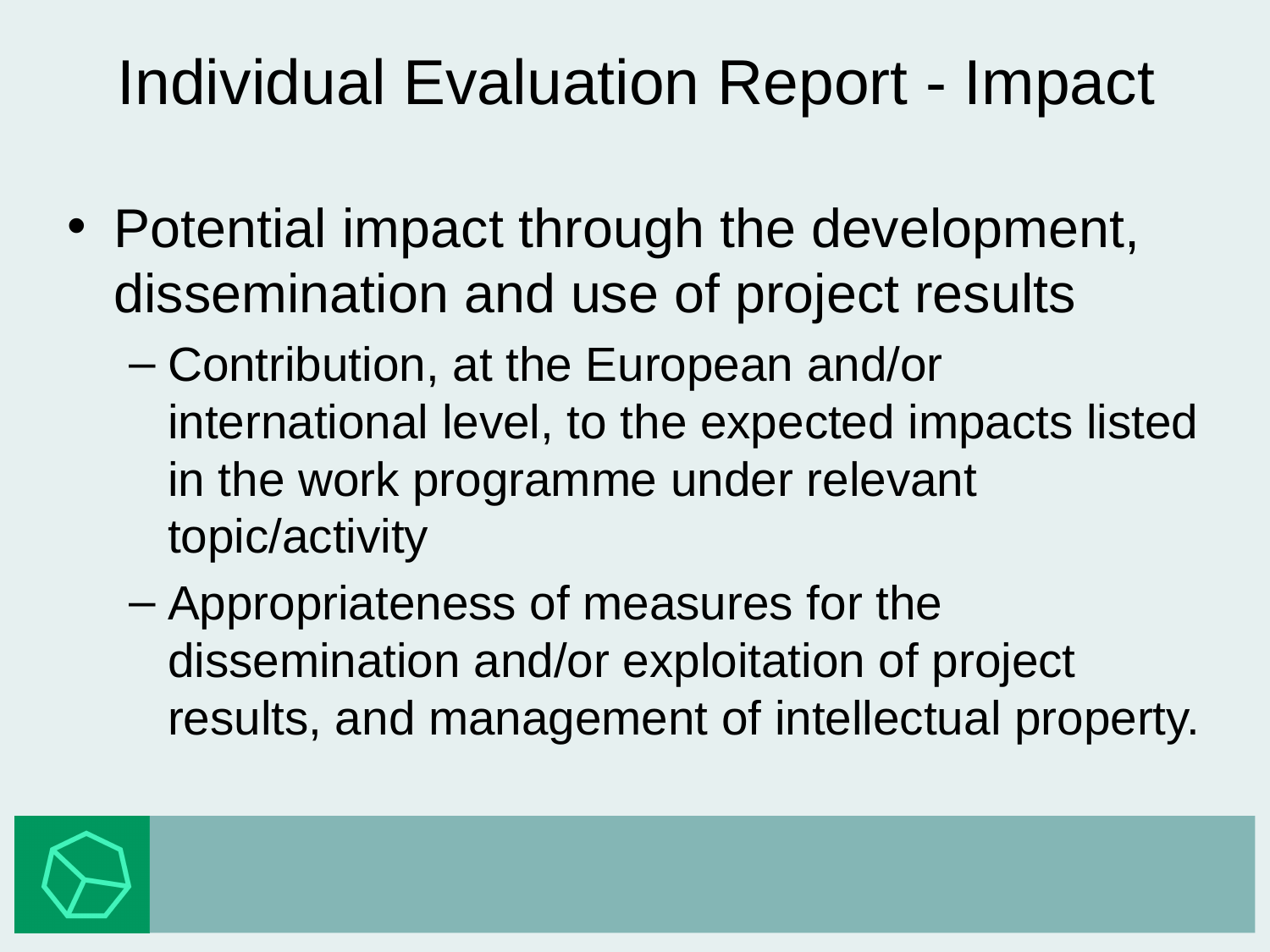

# Individual Evaluation Report - Impact
Potential impact through the development, dissemination and use of project results
Contribution, at the European and/or international level, to the expected impacts listed in the work programme under relevant topic/activity
Appropriateness of measures for the dissemination and/or exploitation of project results, and management of intellectual property.